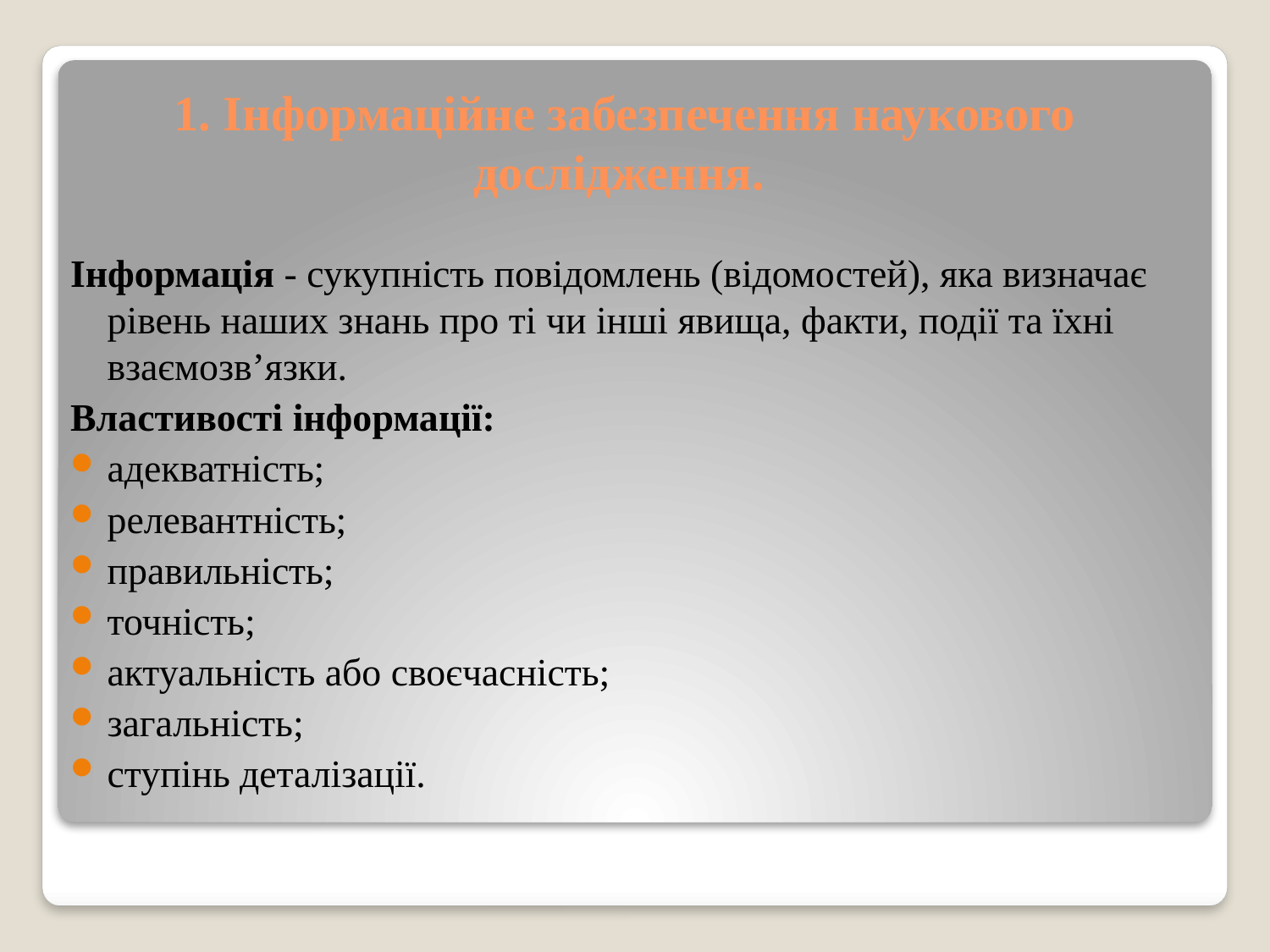

# 1. Інформаційне забезпечення наукового дослідження.
Інформація - сукупність повідомлень (відомостей), яка визначає рівень наших знань про ті чи інші явища, факти, події та їхні взаємозв’язки.
Властивості інформації:
адекватність;
релевантність;
правильність;
точність;
актуальність або своєчасність;
загальність;
ступінь деталізації.